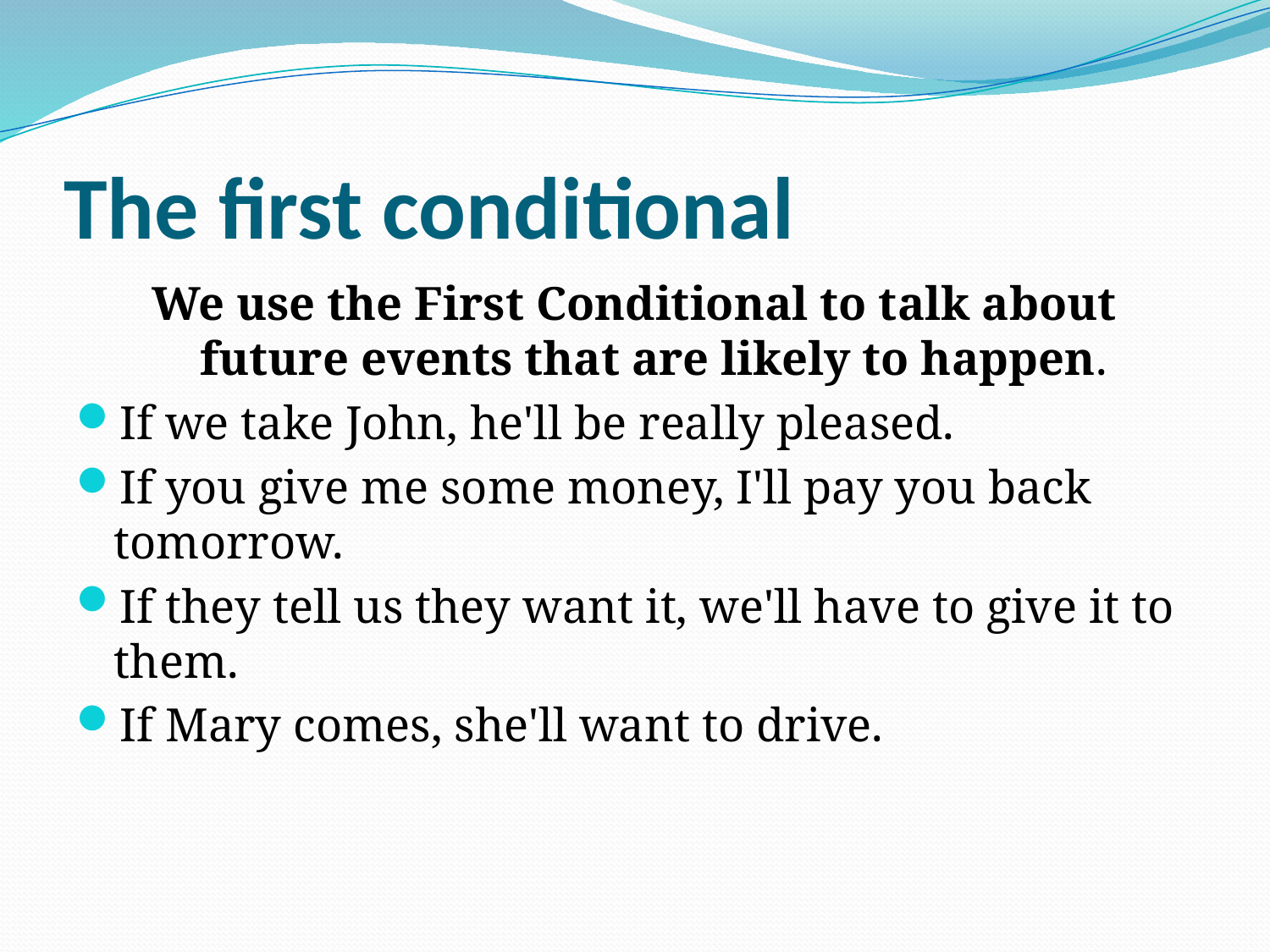

# The first conditional
We use the First Conditional to talk about future events that are likely to happen.
If we take John, he'll be really pleased.
If you give me some money, I'll pay you back tomorrow.
If they tell us they want it, we'll have to give it to them.
If Mary comes, she'll want to drive.